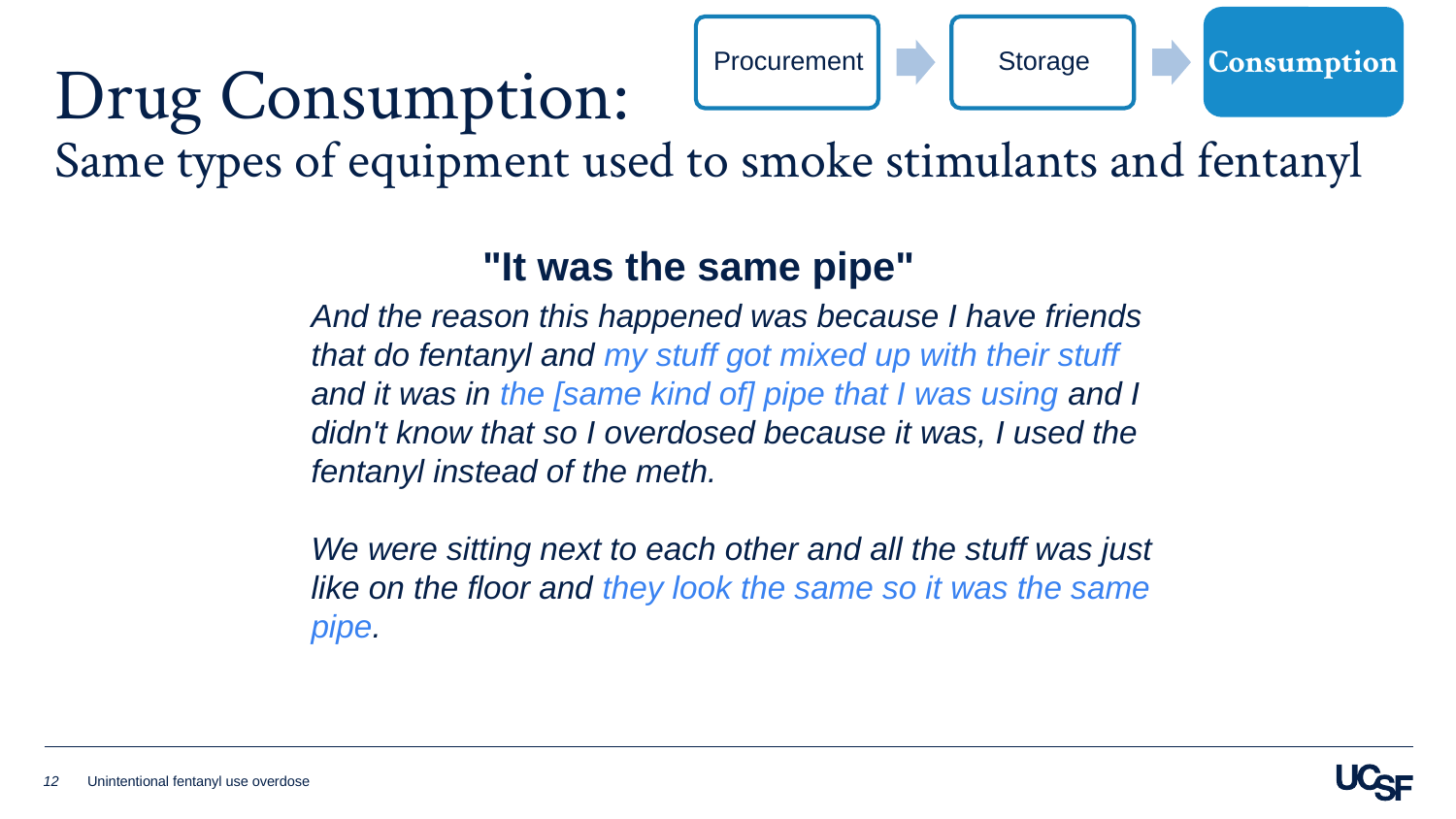

Consumption
Procurement

Storage

Preparation & Use
# Drug Consumption: Same types of equipment used to smoke stimulants and fentanyl
"It was the same pipe"
And the reason this happened was because I have friends that do fentanyl and my stuff got mixed up with their stuff and it was in the [same kind of] pipe that I was using and I didn't know that so I overdosed because it was, I used the fentanyl instead of the meth.

We were sitting next to each other and all the stuff was just like on the floor and they look the same so it was the same pipe.

12
Unintentional fentanyl use overdose